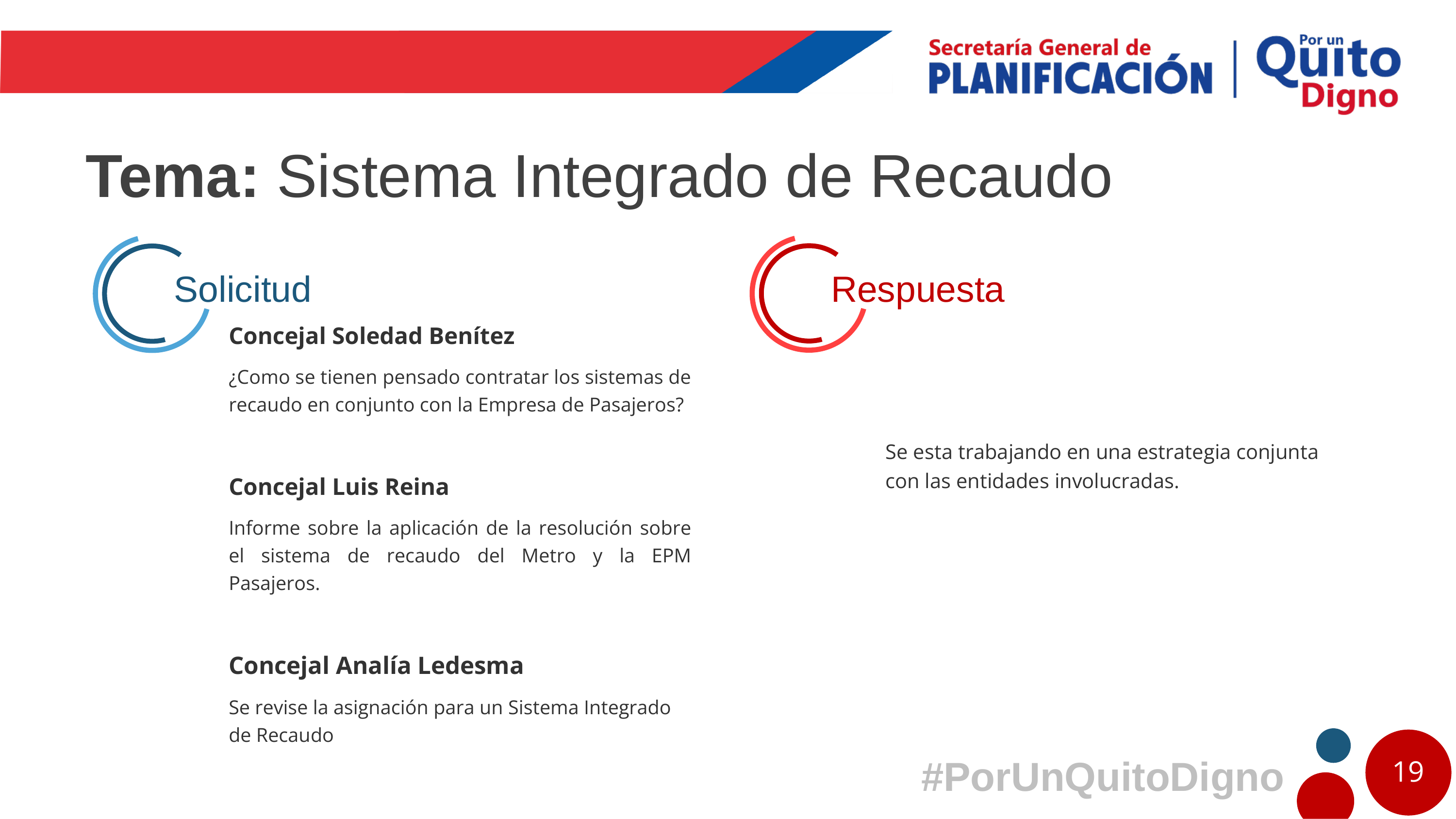

# Tema: Sistema Integrado de Recaudo
Respuesta
Solicitud

Se esta trabajando en una estrategia conjunta con las entidades involucradas.
Concejal Soledad Benítez
¿Como se tienen pensado contratar los sistemas de recaudo en conjunto con la Empresa de Pasajeros?

Concejal Luis Reina
Informe sobre la aplicación de la resolución sobre el sistema de recaudo del Metro y la EPM Pasajeros.

Concejal Analía Ledesma
Se revise la asignación para un Sistema Integrado de Recaudo

19
#PorUnQuitoDigno